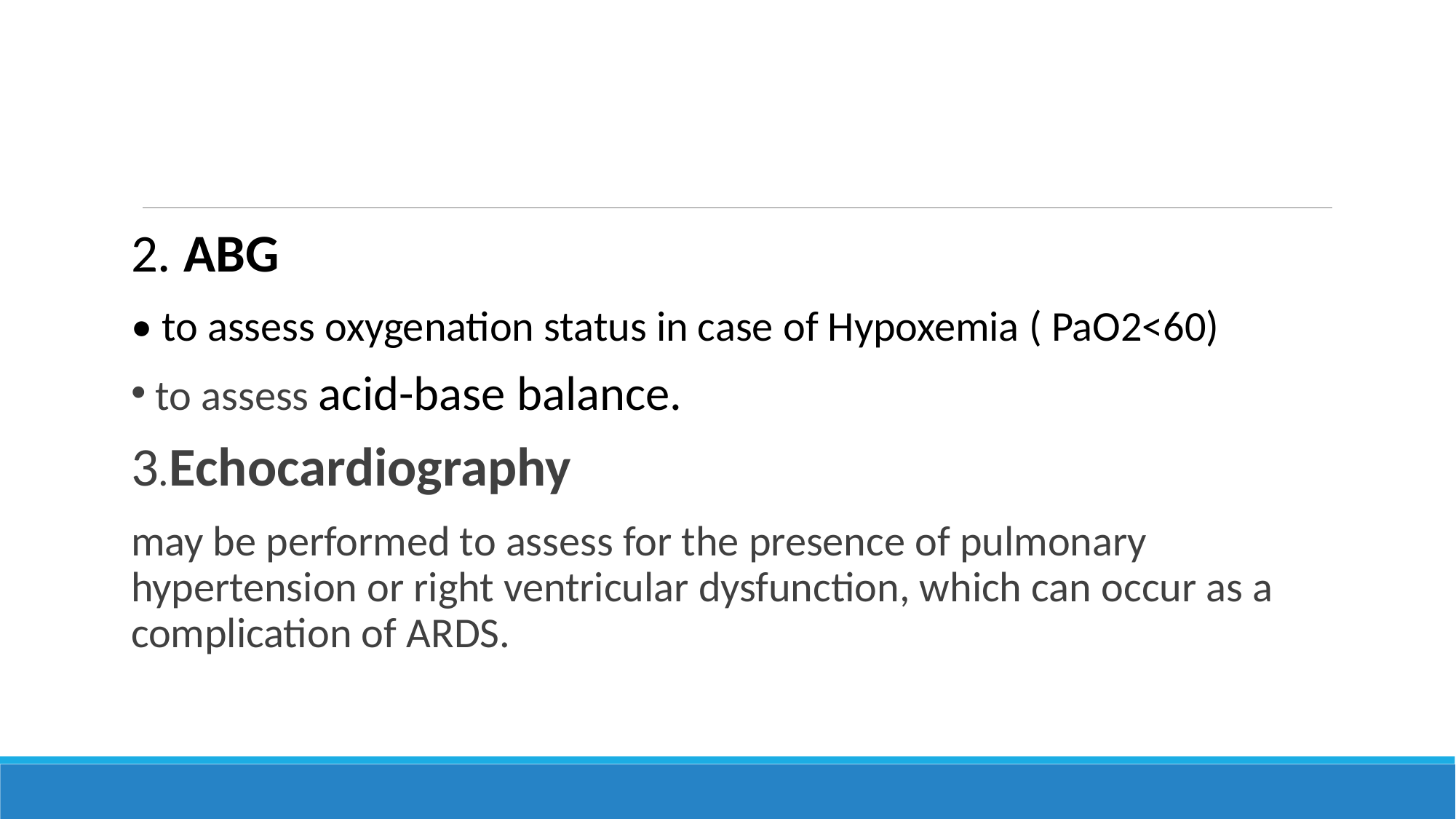

#
2. ABG
• to assess oxygenation status in case of Hypoxemia ( PaO2<60)
 to assess acid-base balance.
3.Echocardiography
may be performed to assess for the presence of pulmonary hypertension or right ventricular dysfunction, which can occur as a complication of ARDS.